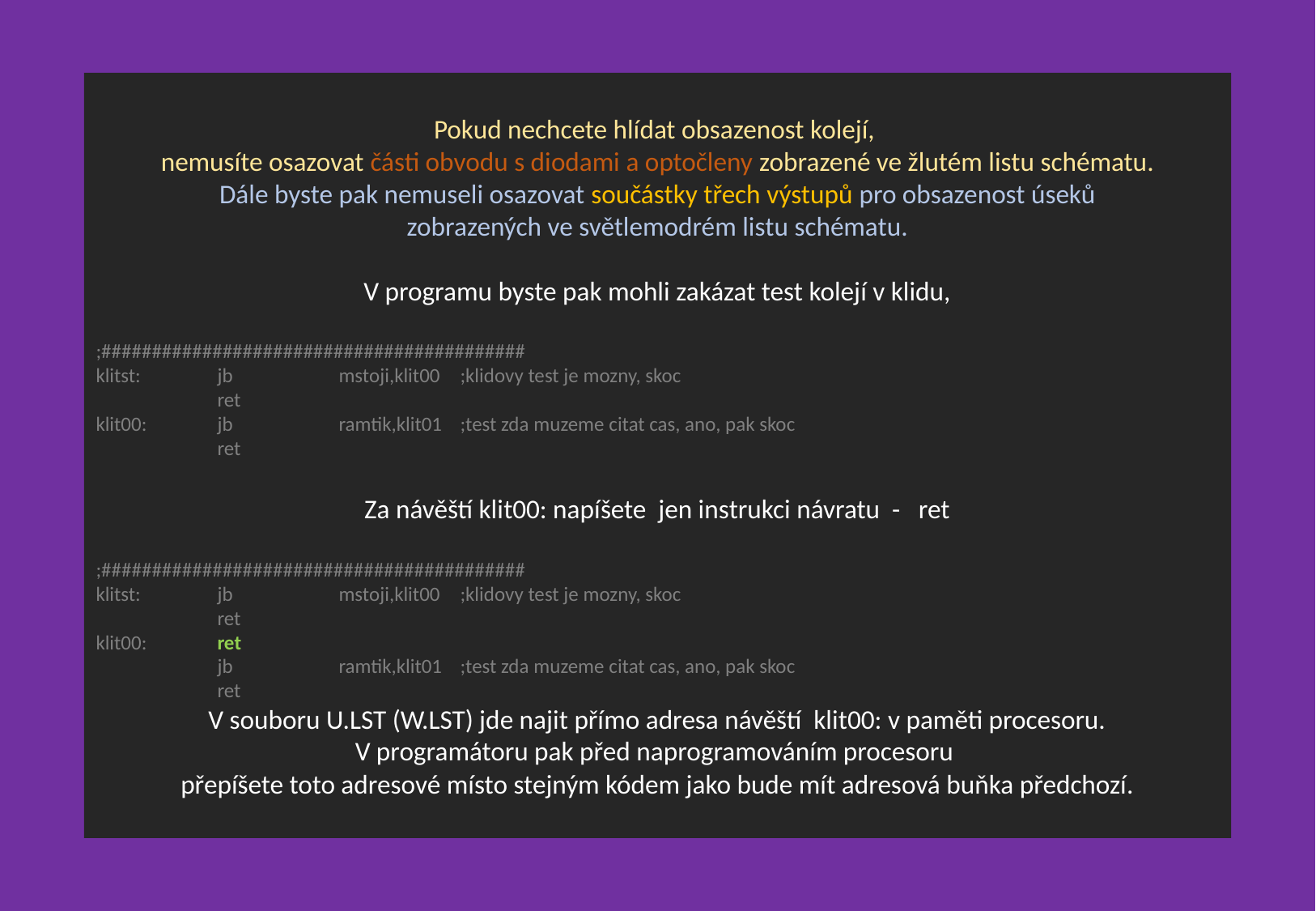

Pokud nechcete hlídat obsazenost kolejí,
nemusíte osazovat části obvodu s diodami a optočleny zobrazené ve žlutém listu schématu.
Dále byste pak nemuseli osazovat součástky třech výstupů pro obsazenost úseků
zobrazených ve světlemodrém listu schématu.

V programu byste pak mohli zakázat test kolejí v klidu,

;##########################################
klitst:	jb	mstoji,klit00	;klidovy test je mozny, skoc
	ret
klit00:	jb	ramtik,klit01	;test zda muzeme citat cas, ano, pak skoc
	ret

Za návěští klit00: napíšete  jen instrukci návratu  -   ret

;##########################################
klitst:	jb	mstoji,klit00	;klidovy test je mozny, skoc
	ret
klit00:	ret
	jb	ramtik,klit01	;test zda muzeme citat cas, ano, pak skoc
	ret
V souboru U.LST (W.LST) jde najit přímo adresa návěští  klit00: v paměti procesoru.
V programátoru pak před naprogramováním procesoru
přepíšete toto adresové místo stejným kódem jako bude mít adresová buňka předchozí.